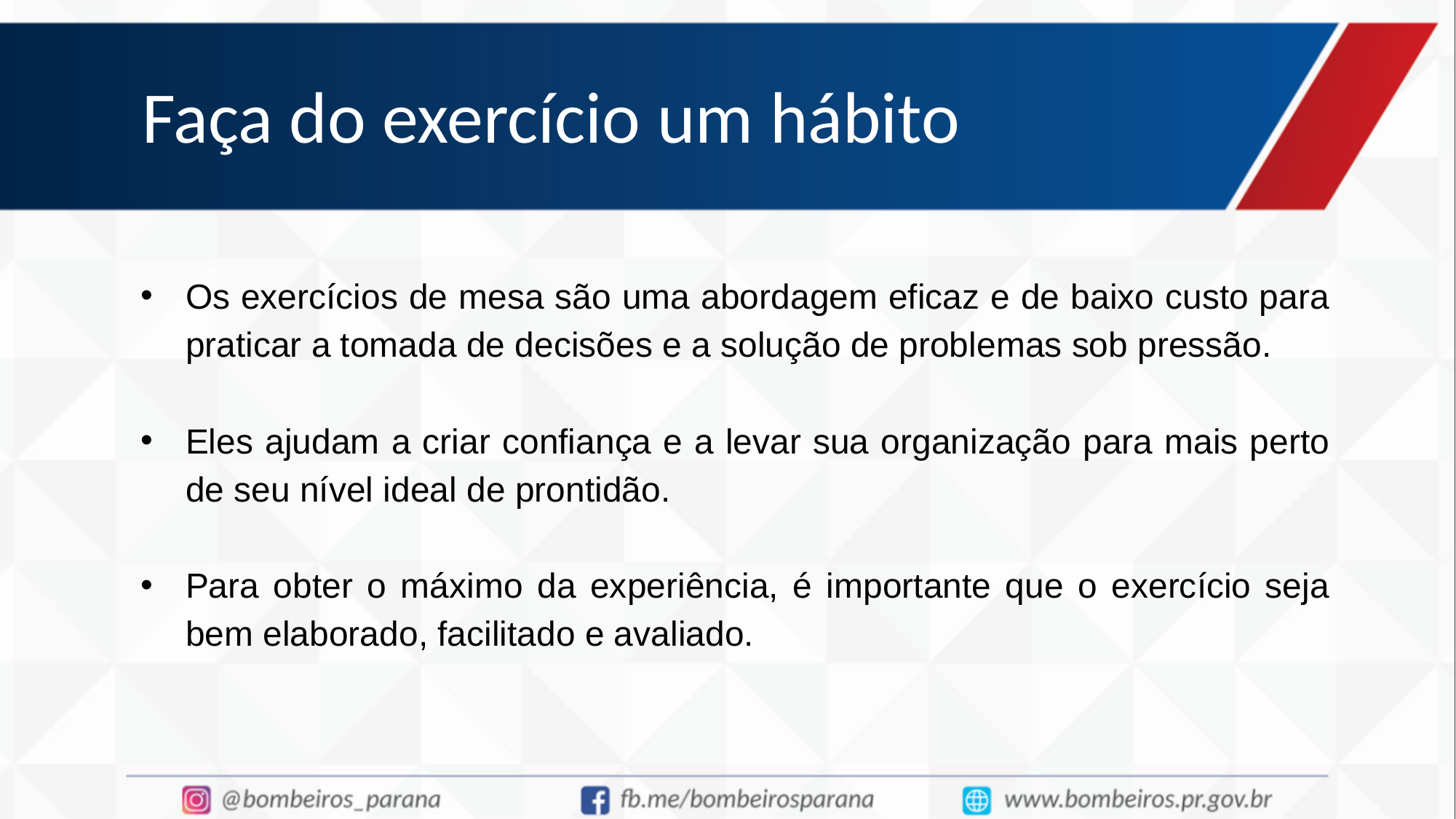

# Faça do exercício um hábito

Os exercícios de mesa são uma abordagem eficaz e de baixo custo para praticar a tomada de decisões e a solução de problemas sob pressão.

Eles ajudam a criar confiança e a levar sua organização para mais perto de seu nível ideal de prontidão.

Para obter o máximo da experiência, é importante que o exercício seja bem elaborado, facilitado e avaliado.